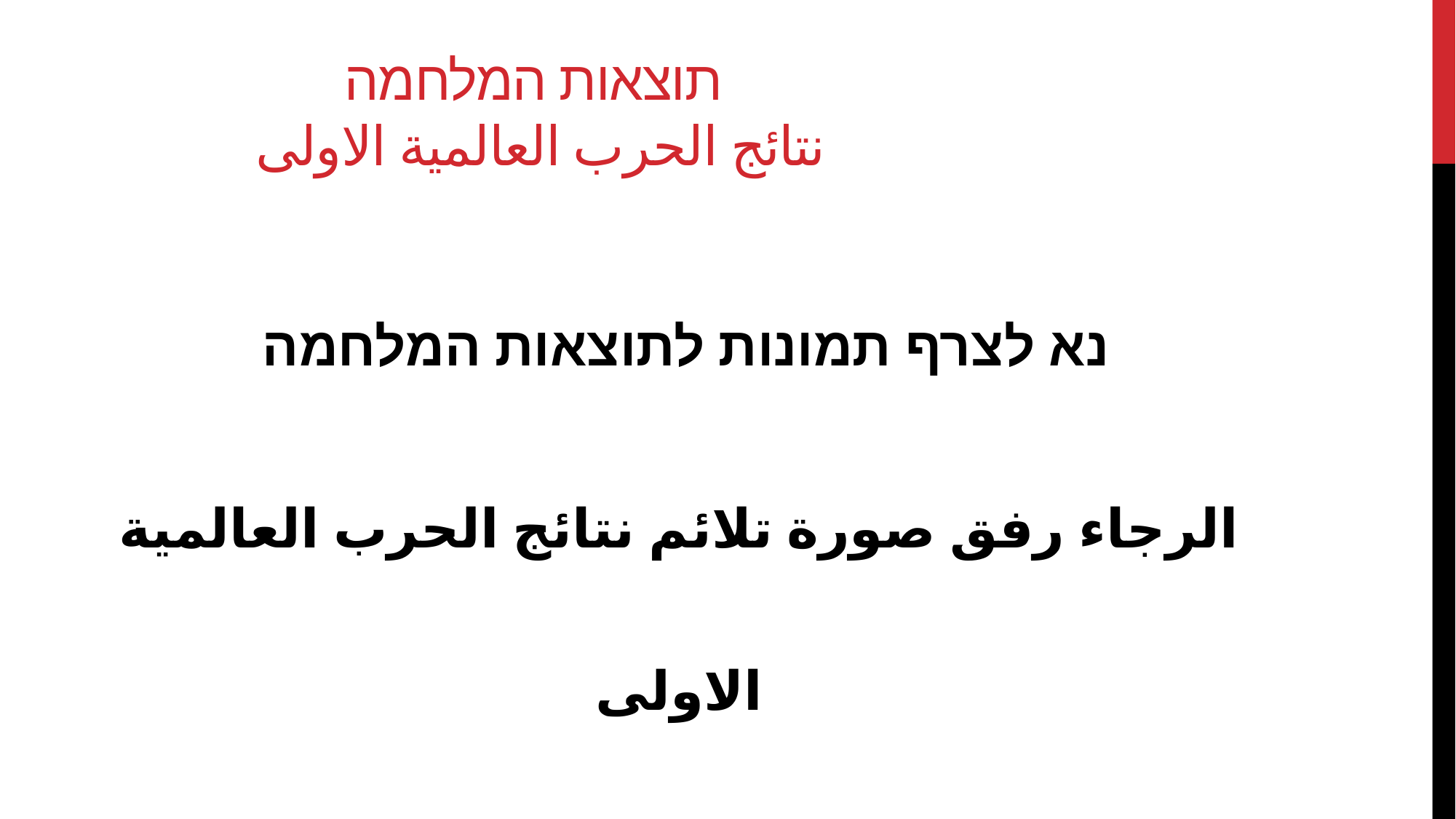

# תוצאות המלחמה نتائج الحرب العالمية الاولى
נא לצרף תמונות לתוצאות המלחמה
الرجاء رفق صورة تلائم نتائج الحرب العالمية الاولى